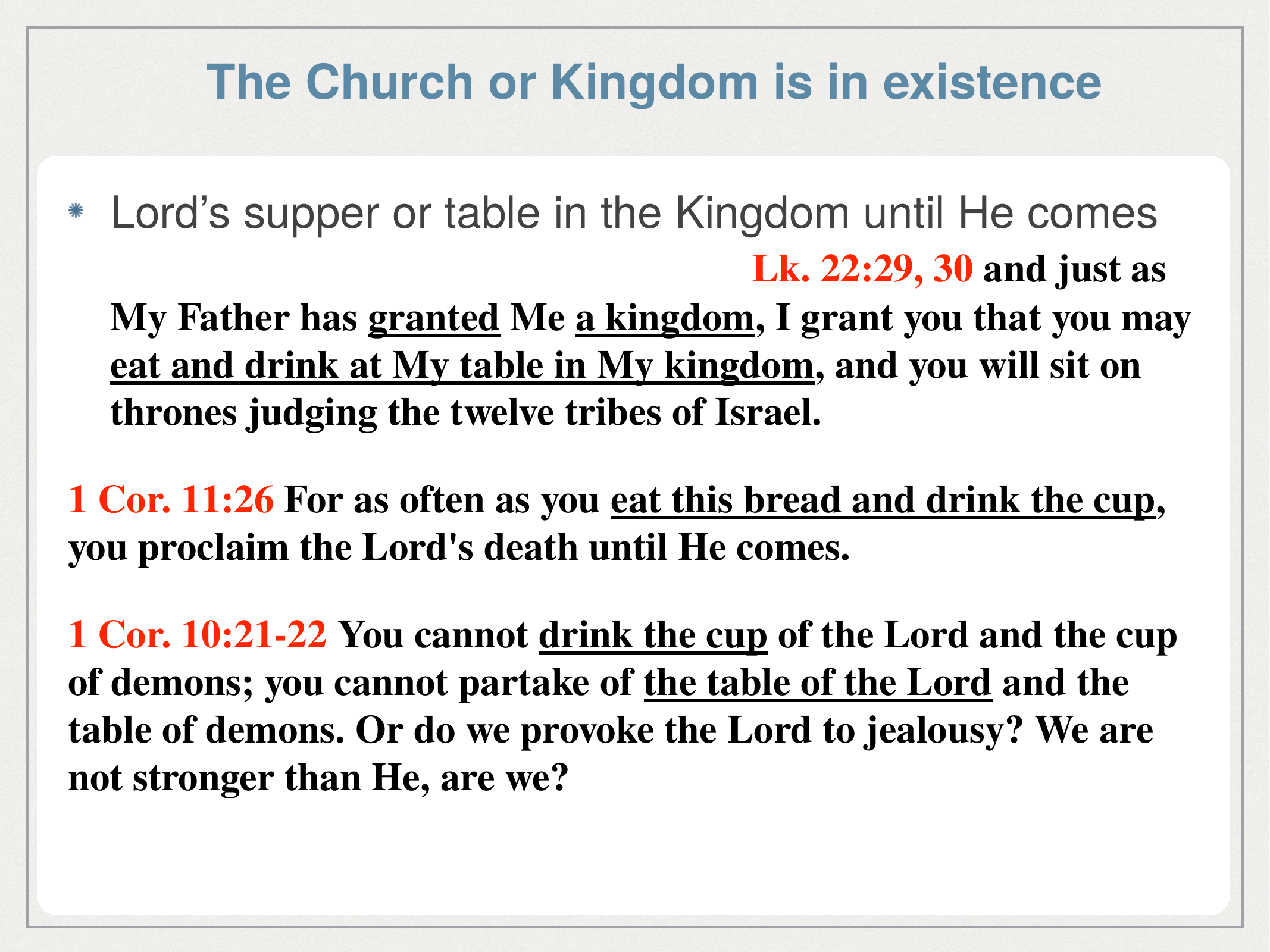

# The Church or Kingdom is in existence

Lord’s supper or table in the Kingdom until He comes                                                        Lk. 22:29, 30 and just as My Father has granted Me a kingdom, I grant you that you may eat and drink at My table in My kingdom, and you will sit on thrones judging the twelve tribes of Israel.
1 Cor. 11:26 For as often as you eat this bread and drink the cup, you proclaim the Lord's death until He comes.
1 Cor. 10:21-22 You cannot drink the cup of the Lord and the cup of demons; you cannot partake of the table of the Lord and the table of demons. Or do we provoke the Lord to jealousy? We are not stronger than He, are we?